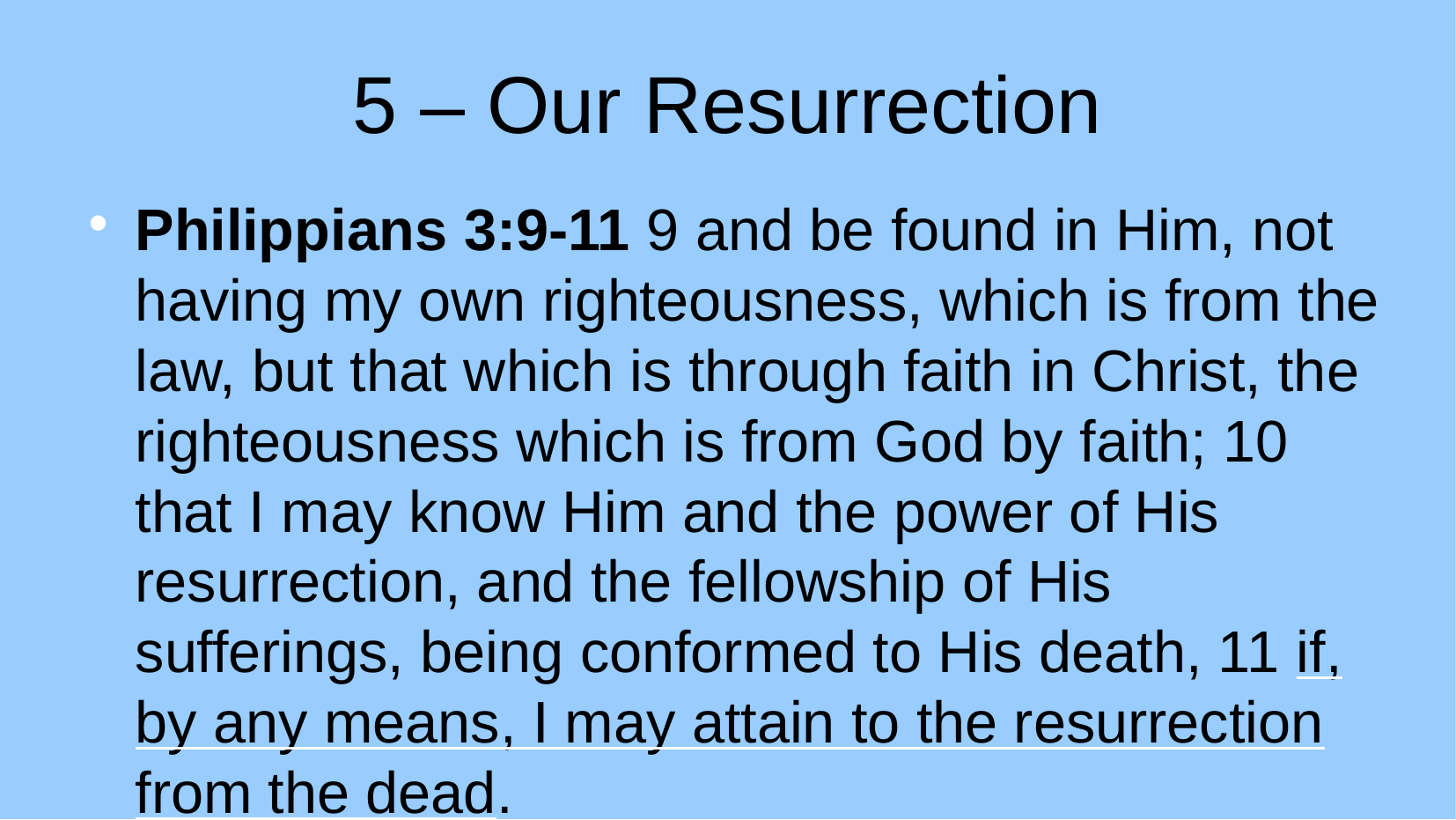

5 – Our Resurrection
Philippians 3:9-11 9 and be found in Him, not having my own righteousness, which is from the law, but that which is through faith in Christ, the righteousness which is from God by faith; 10 that I may know Him and the power of His resurrection, and the fellowship of His sufferings, being conformed to His death, 11 if, by any means, I may attain to the resurrection from the dead.